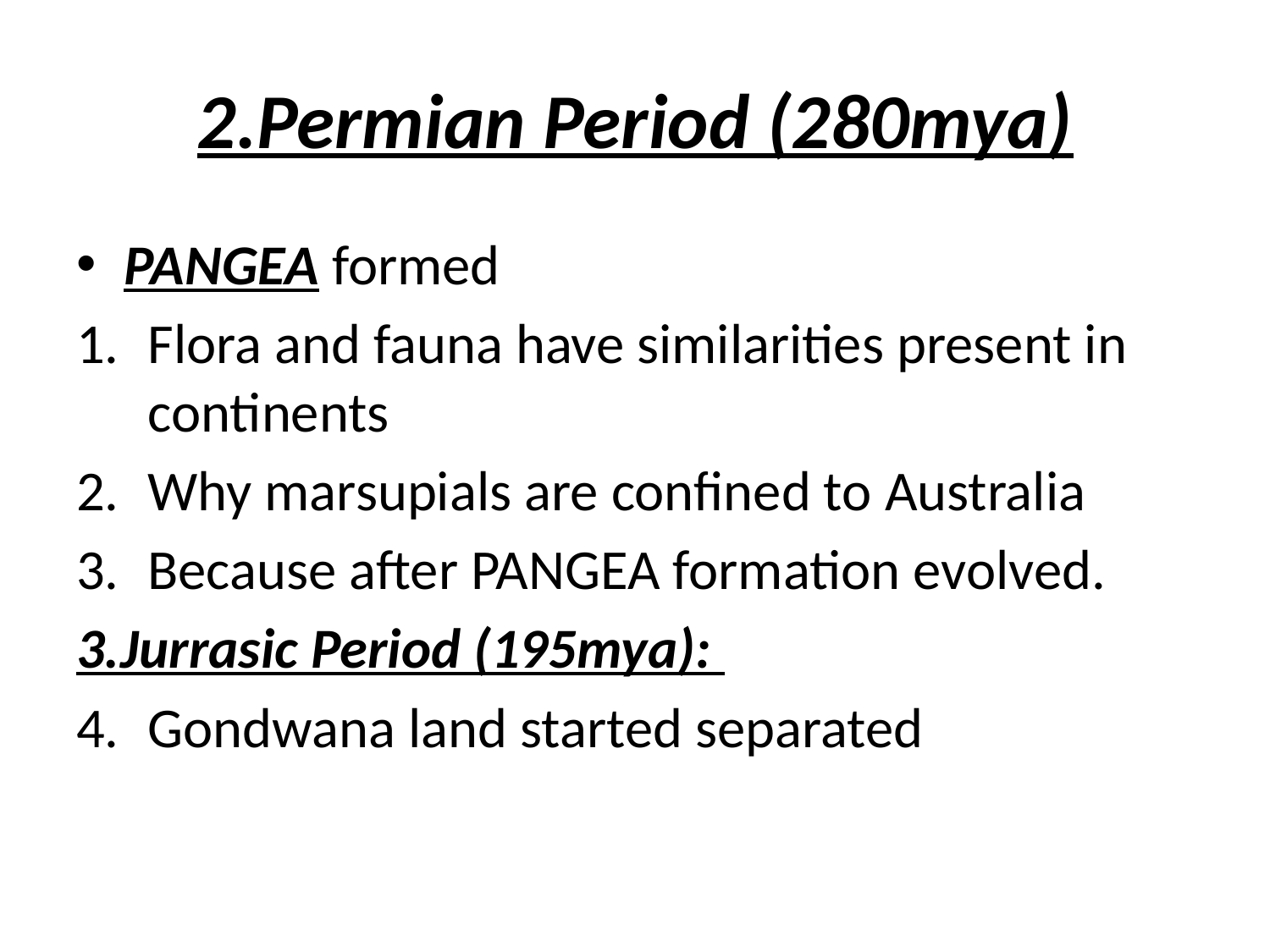

# 2.Permian Period (280mya)
PANGEA formed
Flora and fauna have similarities present in continents
Why marsupials are confined to Australia
Because after PANGEA formation evolved.
3.Jurrasic Period (195mya):
Gondwana land started separated